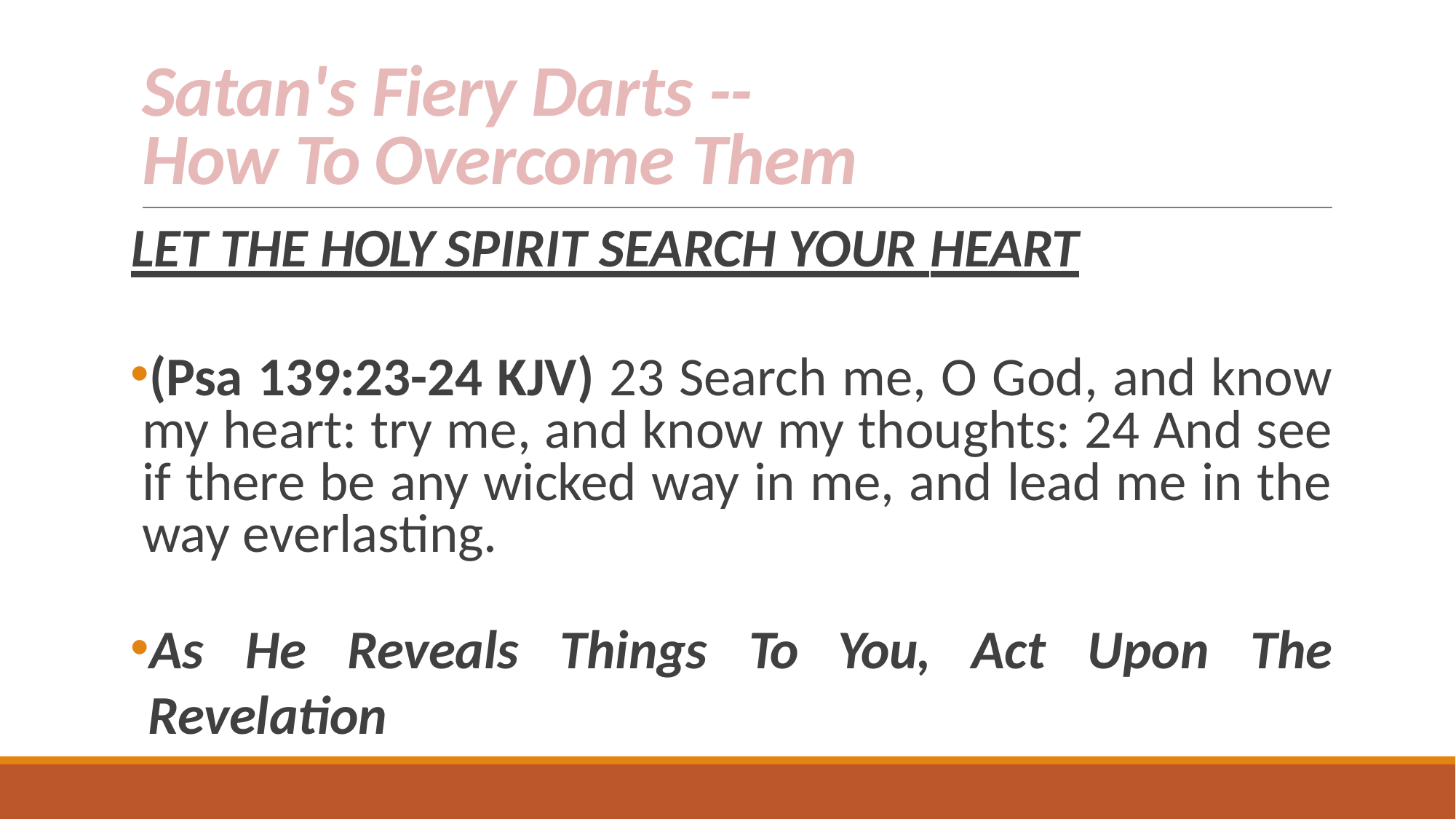

# Satan's Fiery Darts -- How To Overcome Them
LET THE HOLY SPIRIT SEARCH YOUR HEART

(Psa 139:23-24 KJV) 23 Search me, O God, and know my heart: try me, and know my thoughts: 24 And see if there be any wicked way in me, and lead me in the way everlasting.

As He Reveals Things To You, Act Upon The Revelation